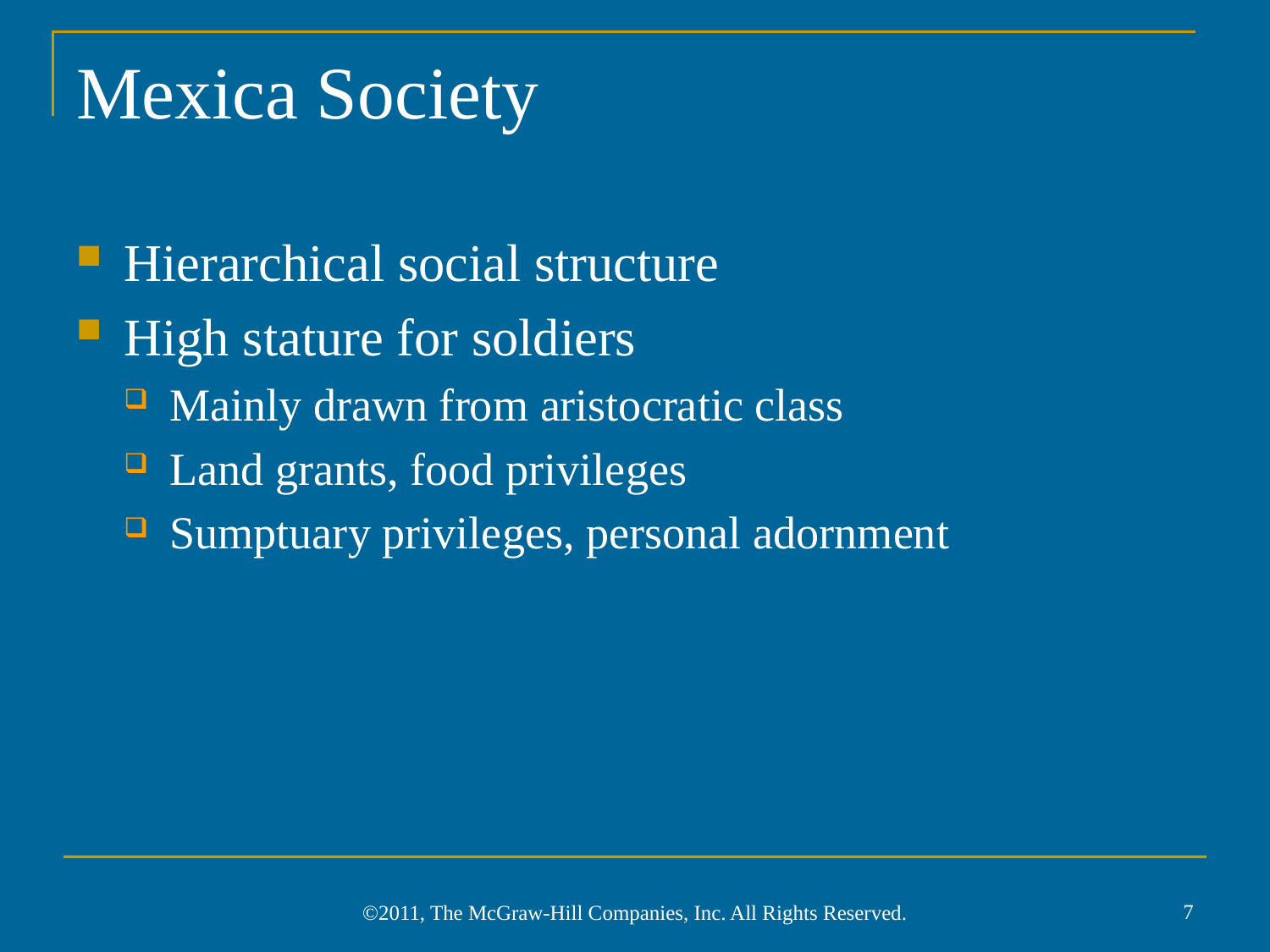

# Mexica Society
Hierarchical social structure
High stature for soldiers
Mainly drawn from aristocratic class
Land grants, food privileges
Sumptuary privileges, personal adornment

7
©2011, The McGraw-Hill Companies, Inc. All Rights Reserved.